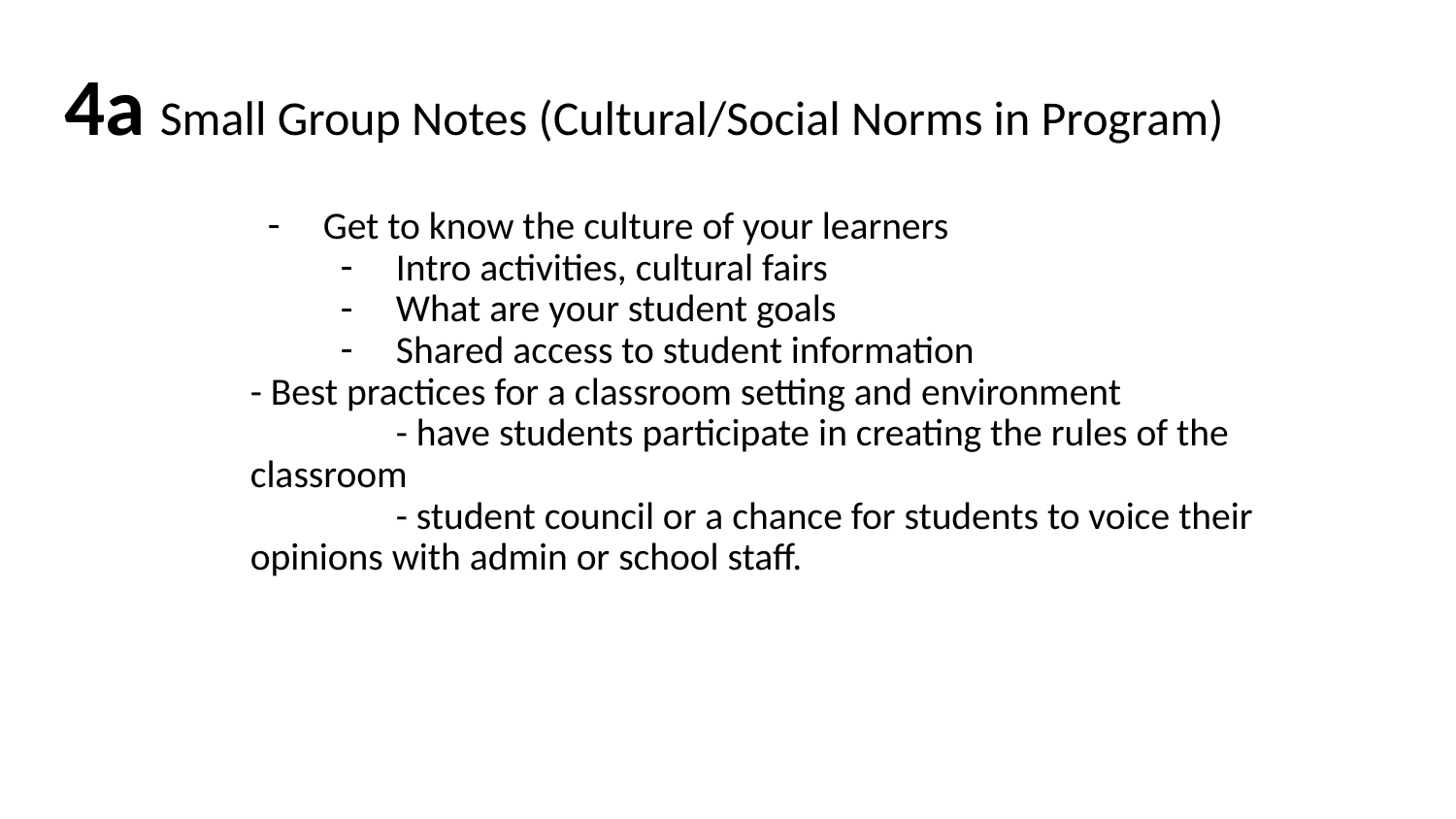

# 4a Small Group Notes (Cultural/Social Norms in Program)
Get to know the culture of your learners
Intro activities, cultural fairs
What are your student goals
Shared access to student information
- Best practices for a classroom setting and environment
	- have students participate in creating the rules of the classroom
	- student council or a chance for students to voice their opinions with admin or school staff.